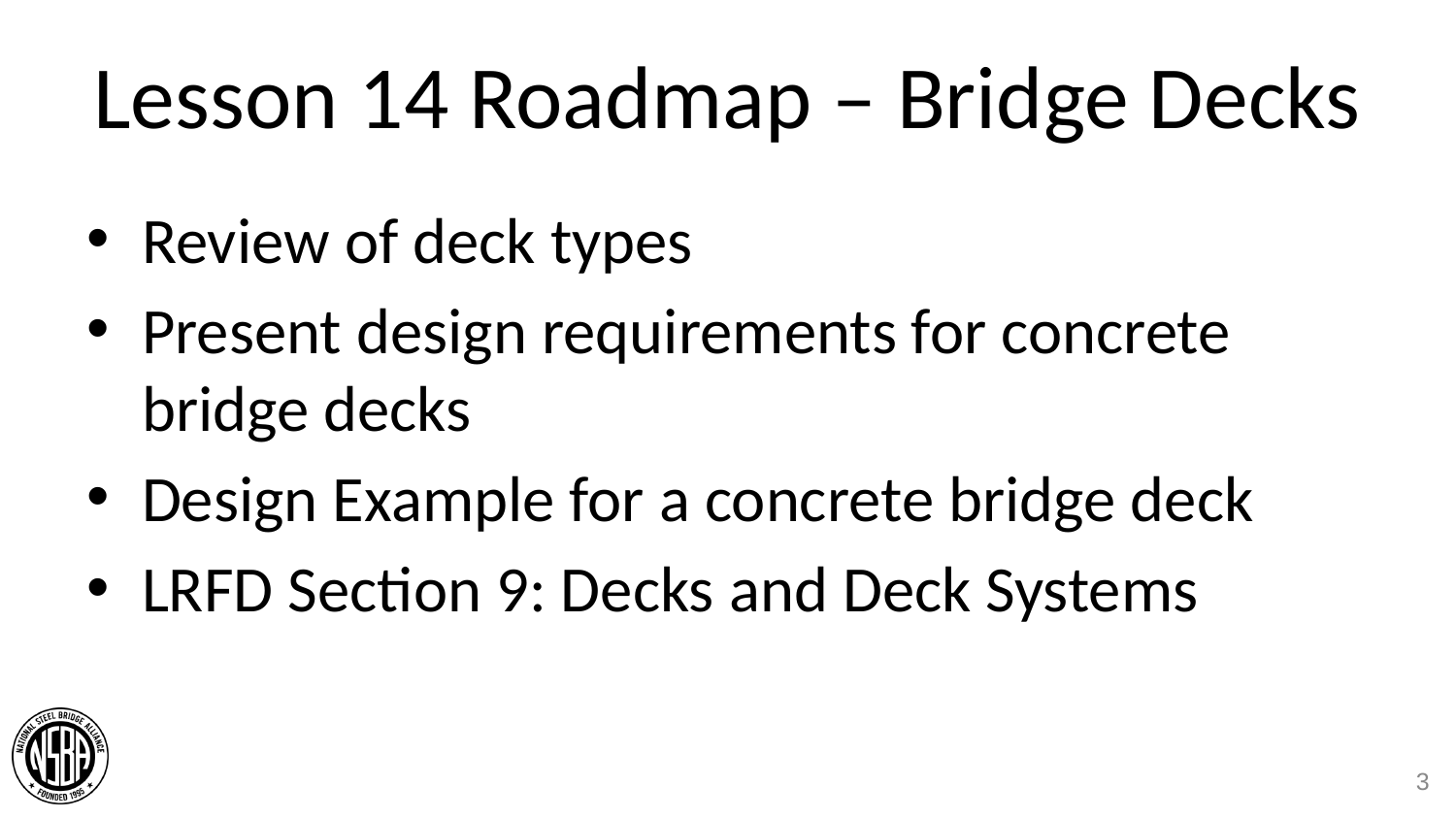

# Lesson 14 Roadmap – Bridge Decks
Review of deck types
Present design requirements for concrete bridge decks
Design Example for a concrete bridge deck
LRFD Section 9: Decks and Deck Systems
3